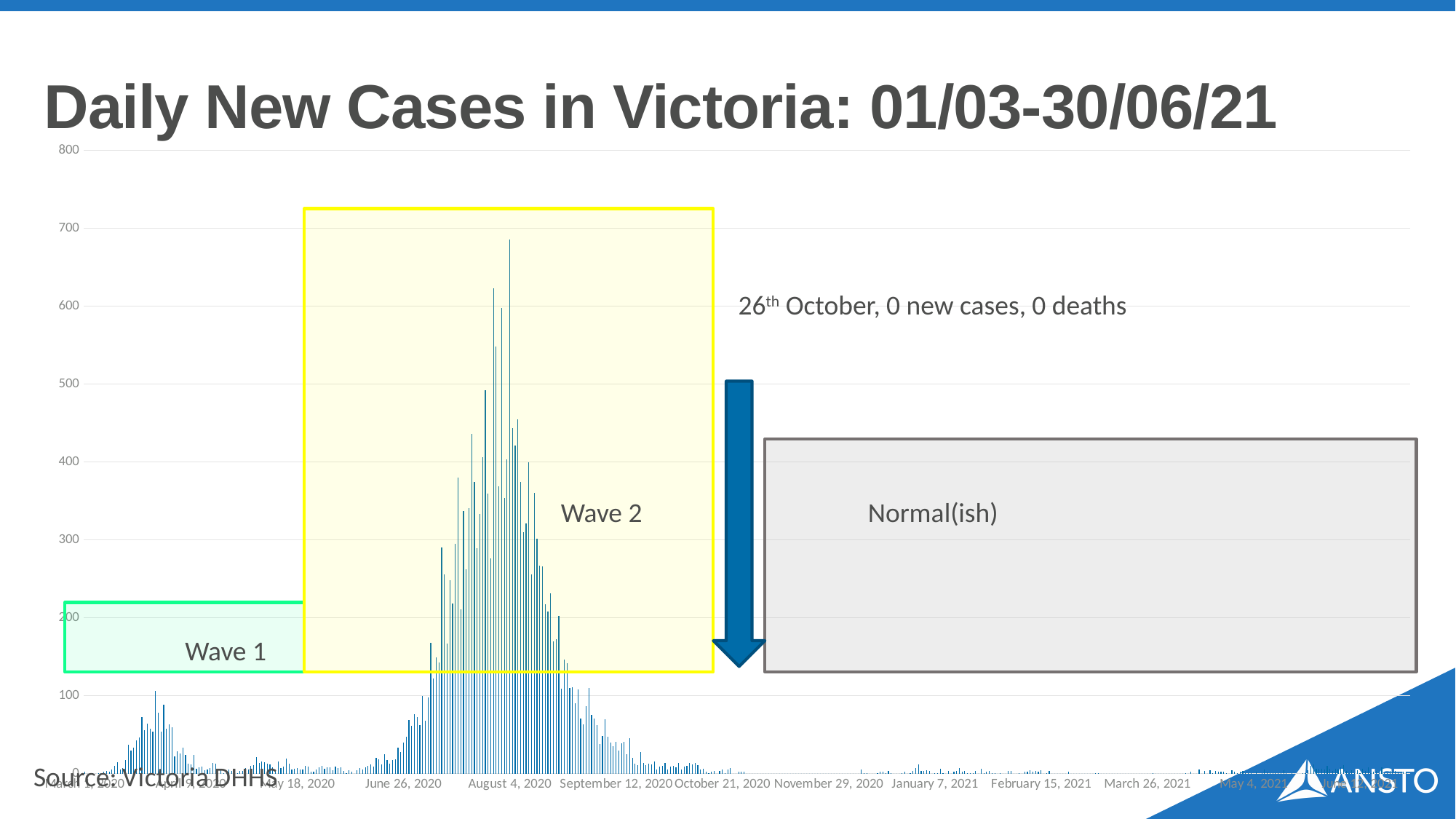

# Daily New Cases in Victoria: 01/03-30/06/21

### Chart

| Category |  |
|---|---|
| March 1, 2020 | 2.0 |
| March 2, 2020 | 0.0 |
| March 3, 2020 | 0.0 |
| March 4, 2020 | 1.0 |
| March 5, 2020 | 0.0 |
| March 6, 2020 | 1.0 |
| March 7, 2020 | 1.0 |
| March 8, 2020 | 2.0 |
| March 9, 2020 | 3.0 |
| March 10, 2020 | 2.0 |
| March 11, 2020 | 5.0 |
| March 12, 2020 | 10.0 |
| March 13, 2020 | 15.0 |
| March 14, 2020 | 5.0 |
| March 15, 2020 | 7.0 |
| March 16, 2020 | 17.0 |
| March 17, 2020 | 37.0 |
| March 18, 2020 | 30.0 |
| March 19, 2020 | 33.0 |
| March 20, 2020 | 43.0 |
| March 21, 2020 | 46.0 |
| March 22, 2020 | 73.0 |
| March 23, 2020 | 56.0 |
| March 24, 2020 | 64.0 |
| March 25, 2020 | 58.0 |
| March 26, 2020 | 54.0 |
| March 27, 2020 | 106.0 |
| March 28, 2020 | 78.0 |
| March 29, 2020 | 54.0 |
| March 30, 2020 | 88.0 |
| March 31, 2020 | 58.0 |
| April 1, 2020 | 63.0 |
| April 2, 2020 | 59.0 |
| April 3, 2020 | 22.0 |
| April 4, 2020 | 29.0 |
| April 5, 2020 | 26.0 |
| April 6, 2020 | 33.0 |
| April 7, 2020 | 24.0 |
| April 8, 2020 | 13.0 |
| April 9, 2020 | 12.0 |
| April 10, 2020 | 24.0 |
| April 11, 2020 | 6.0 |
| April 12, 2020 | 8.0 |
| April 13, 2020 | 9.0 |
| April 14, 2020 | 4.0 |
| April 15, 2020 | 5.0 |
| April 16, 2020 | 7.0 |
| April 17, 2020 | 14.0 |
| April 18, 2020 | 13.0 |
| April 19, 2020 | 1.0 |
| April 20, 2020 | 5.0 |
| April 21, 2020 | 1.0 |
| April 22, 2020 | 1.0 |
| April 23, 2020 | 5.0 |
| April 24, 2020 | 3.0 |
| April 25, 2020 | 3.0 |
| April 26, 2020 | 1.0 |
| April 27, 2020 | 3.0 |
| April 28, 2020 | 3.0 |
| April 29, 2020 | 7.0 |
| April 30, 2020 | 5.0 |
| May 1, 2020 | 10.0 |
| May 2, 2020 | 11.0 |
| May 3, 2020 | 21.0 |
| May 4, 2020 | 14.0 |
| May 5, 2020 | 16.0 |
| May 6, 2020 | 15.0 |
| May 7, 2020 | 13.0 |
| May 8, 2020 | 12.0 |
| May 9, 2020 | 8.0 |
| May 10, 2020 | 5.0 |
| May 11, 2020 | 16.0 |
| May 12, 2020 | 7.0 |
| May 13, 2020 | 9.0 |
| May 14, 2020 | 19.0 |
| May 15, 2020 | 13.0 |
| May 16, 2020 | 5.0 |
| May 17, 2020 | 6.0 |
| May 18, 2020 | 7.0 |
| May 19, 2020 | 5.0 |
| May 20, 2020 | 5.0 |
| May 21, 2020 | 10.0 |
| May 22, 2020 | 9.0 |
| May 23, 2020 | 2.0 |
| May 24, 2020 | 2.0 |
| May 25, 2020 | 5.0 |
| May 26, 2020 | 8.0 |
| May 27, 2020 | 10.0 |
| May 28, 2020 | 6.0 |
| May 29, 2020 | 8.0 |
| May 30, 2020 | 8.0 |
| May 31, 2020 | 4.0 |
| June 1, 2020 | 9.0 |
| June 2, 2020 | 7.0 |
| June 3, 2020 | 8.0 |
| June 4, 2020 | 3.0 |
| June 5, 2020 | 1.0 |
| June 6, 2020 | 4.0 |
| June 7, 2020 | 2.0 |
| June 8, 2020 | 0.0 |
| June 9, 2020 | 4.0 |
| June 10, 2020 | 7.0 |
| June 11, 2020 | 5.0 |
| June 12, 2020 | 8.0 |
| June 13, 2020 | 10.0 |
| June 14, 2020 | 12.0 |
| June 15, 2020 | 9.0 |
| June 16, 2020 | 20.0 |
| June 17, 2020 | 18.0 |
| June 18, 2020 | 12.0 |
| June 19, 2020 | 25.0 |
| June 20, 2020 | 17.0 |
| June 21, 2020 | 13.0 |
| June 22, 2020 | 17.0 |
| June 23, 2020 | 18.0 |
| June 24, 2020 | 33.0 |
| June 25, 2020 | 28.0 |
| June 26, 2020 | 40.0 |
| June 27, 2020 | 47.0 |
| June 28, 2020 | 69.0 |
| June 29, 2020 | 61.0 |
| June 30, 2020 | 76.0 |
| July 1, 2020 | 73.0 |
| July 2, 2020 | 62.0 |
| July 3, 2020 | 100.0 |
| July 4, 2020 | 68.0 |
| July 5, 2020 | 98.0 |
| July 6, 2020 | 168.0 |
| July 7, 2020 | 122.0 |
| July 8, 2020 | 149.0 |
| July 9, 2020 | 143.0 |
| July 10, 2020 | 290.0 |
| July 11, 2020 | 256.0 |
| July 12, 2020 | 167.0 |
| July 13, 2020 | 248.0 |
| July 14, 2020 | 218.0 |
| July 15, 2020 | 295.0 |
| July 16, 2020 | 380.0 |
| July 17, 2020 | 211.0 |
| July 18, 2020 | 337.0 |
| July 19, 2020 | 262.0 |
| July 20, 2020 | 341.0 |
| July 21, 2020 | 436.0 |
| July 22, 2020 | 374.0 |
| July 23, 2020 | 289.0 |
| July 24, 2020 | 333.0 |
| July 25, 2020 | 406.0 |
| July 26, 2020 | 492.0 |
| July 27, 2020 | 359.0 |
| July 28, 2020 | 276.0 |
| July 29, 2020 | 623.0 |
| July 30, 2020 | 548.0 |
| July 31, 2020 | 369.0 |
| August 1, 2020 | 598.0 |
| August 2, 2020 | 354.0 |
| August 3, 2020 | 403.0 |
| August 4, 2020 | 686.0 |
| August 5, 2020 | 444.0 |
| August 6, 2020 | 421.0 |
| August 7, 2020 | 455.0 |
| August 8, 2020 | 374.0 |
| August 9, 2020 | 310.0 |
| August 10, 2020 | 321.0 |
| August 11, 2020 | 400.0 |
| August 12, 2020 | 256.0 |
| August 13, 2020 | 360.0 |
| August 14, 2020 | 301.0 |
| August 15, 2020 | 267.0 |
| August 16, 2020 | 266.0 |
| August 17, 2020 | 217.0 |
| August 18, 2020 | 208.0 |
| August 19, 2020 | 231.0 |
| August 20, 2020 | 170.0 |
| August 21, 2020 | 173.0 |
| August 22, 2020 | 202.0 |
| August 23, 2020 | 109.0 |
| August 24, 2020 | 146.0 |
| August 25, 2020 | 142.0 |
| August 26, 2020 | 110.0 |
| August 27, 2020 | 111.0 |
| August 28, 2020 | 90.0 |
| August 29, 2020 | 108.0 |
| August 30, 2020 | 71.0 |
| August 31, 2020 | 63.0 |
| September 1, 2020 | 87.0 |
| September 2, 2020 | 110.0 |
| September 3, 2020 | 75.0 |
| September 4, 2020 | 71.0 |
| September 5, 2020 | 62.0 |
| September 6, 2020 | 38.0 |
| September 7, 2020 | 48.0 |
| September 8, 2020 | 70.0 |
| September 9, 2020 | 47.0 |
| September 10, 2020 | 40.0 |
| September 11, 2020 | 35.0 |
| September 12, 2020 | 41.0 |
| September 13, 2020 | 30.0 |
| September 14, 2020 | 39.0 |
| September 15, 2020 | 41.0 |
| September 16, 2020 | 25.0 |
| September 17, 2020 | 45.0 |
| September 18, 2020 | 20.0 |
| September 19, 2020 | 13.0 |
| September 20, 2020 | 11.0 |
| September 21, 2020 | 28.0 |
| September 22, 2020 | 14.0 |
| September 23, 2020 | 11.0 |
| September 24, 2020 | 13.0 |
| September 25, 2020 | 12.0 |
| September 26, 2020 | 16.0 |
| September 27, 2020 | 5.0 |
| September 28, 2020 | 9.0 |
| September 29, 2020 | 10.0 |
| September 30, 2020 | 14.0 |
| October 1, 2020 | 5.0 |
| October 2, 2020 | 9.0 |
| October 3, 2020 | 10.0 |
| October 4, 2020 | 8.0 |
| October 5, 2020 | 14.0 |
| October 6, 2020 | 5.0 |
| October 7, 2020 | 9.0 |
| October 8, 2020 | 10.0 |
| October 9, 2020 | 14.0 |
| October 10, 2020 | 12.0 |
| October 11, 2020 | 14.0 |
| October 12, 2020 | 11.0 |
| October 13, 2020 | 5.0 |
| October 14, 2020 | 6.0 |
| October 15, 2020 | 2.0 |
| October 16, 2020 | 1.0 |
| October 17, 2020 | 2.0 |
| October 18, 2020 | 3.0 |
| October 19, 2020 | 0.0 |
| October 20, 2020 | 3.0 |
| October 21, 2020 | 5.0 |
| October 22, 2020 | 1.0 |
| October 23, 2020 | 5.0 |
| October 24, 2020 | 7.0 |
| October 25, 2020 | 0.0 |
| October 26, 2020 | 0.0 |
| October 27, 2020 | 2.0 |
| October 28, 2020 | 2.0 |
| October 29, 2020 | 2.0 |
| October 30, 2020 | 0.0 |
| October 31, 2020 | 0.0 |
| November 1, 2020 | 0.0 |
| November 2, 2020 | 0.0 |
| November 3, 2020 | 0.0 |
| November 4, 2020 | 0.0 |
| November 5, 2020 | 0.0 |
| November 6, 2020 | 0.0 |
| November 7, 2020 | 0.0 |
| November 8, 2020 | 0.0 |
| November 9, 2020 | 0.0 |
| November 10, 2020 | 0.0 |
| November 11, 2020 | 0.0 |
| November 12, 2020 | 0.0 |
| November 13, 2020 | 0.0 |
| November 14, 2020 | 0.0 |
| November 15, 2020 | 0.0 |
| November 16, 2020 | 0.0 |
| November 17, 2020 | 0.0 |
| November 18, 2020 | 0.0 |
| November 19, 2020 | 0.0 |
| November 20, 2020 | 0.0 |
| November 21, 2020 | 0.0 |
| November 22, 2020 | 0.0 |
| November 23, 2020 | 0.0 |
| November 24, 2020 | 0.0 |
| November 25, 2020 | 0.0 |
| November 26, 2020 | 0.0 |
| November 27, 2020 | 0.0 |
| November 28, 2020 | 0.0 |
| November 29, 2020 | 0.0 |
| November 30, 2020 | 0.0 |
| December 1, 2020 | 0.0 |
| December 2, 2020 | 0.0 |
| December 3, 2020 | 0.0 |
| December 4, 2020 | 0.0 |
| December 5, 2020 | 0.0 |
| December 6, 2020 | 0.0 |
| December 7, 2020 | 0.0 |
| December 8, 2020 | 0.0 |
| December 9, 2020 | 0.0 |
| December 10, 2020 | 0.0 |
| December 11, 2020 | 5.0 |
| December 12, 2020 | 1.0 |
| December 13, 2020 | 1.0 |
| December 14, 2020 | 0.0 |
| December 15, 2020 | 0.0 |
| December 16, 2020 | 0.0 |
| December 17, 2020 | 1.0 |
| December 18, 2020 | 2.0 |
| December 19, 2020 | 2.0 |
| December 20, 2020 | 1.0 |
| December 21, 2020 | 3.0 |
| December 22, 2020 | 1.0 |
| December 23, 2020 | 0.0 |
| December 24, 2020 | 0.0 |
| December 25, 2020 | 0.0 |
| December 26, 2020 | 1.0 |
| December 27, 2020 | 2.0 |
| December 28, 2020 | 0.0 |
| December 29, 2020 | 1.0 |
| December 30, 2020 | 3.0 |
| December 31, 2020 | 7.0 |
| January 1, 2021 | 12.0 |
| January 2, 2021 | 3.0 |
| January 3, 2021 | 3.0 |
| January 4, 2021 | 4.0 |
| January 5, 2021 | 3.0 |
| January 6, 2021 | 0.0 |
| January 7, 2021 | 1.0 |
| January 8, 2021 | 1.0 |
| January 9, 2021 | 6.0 |
| January 10, 2021 | 1.0 |
| January 11, 2021 | 0.0 |
| January 12, 2021 | 3.0 |
| January 13, 2021 | 0.0 |
| January 14, 2021 | 2.0 |
| January 15, 2021 | 3.0 |
| January 16, 2021 | 7.0 |
| January 17, 2021 | 2.0 |
| January 18, 2021 | 3.0 |
| January 19, 2021 | 1.0 |
| January 20, 2021 | 1.0 |
| January 21, 2021 | 1.0 |
| January 22, 2021 | 3.0 |
| January 23, 2021 | 0.0 |
| January 24, 2021 | 6.0 |
| January 25, 2021 | 1.0 |
| January 26, 2021 | 2.0 |
| January 27, 2021 | 3.0 |
| January 28, 2021 | 1.0 |
| January 29, 2021 | 1.0 |
| January 30, 2021 | 0.0 |
| January 31, 2021 | 1.0 |
| February 1, 2021 | 0.0 |
| February 2, 2021 | 0.0 |
| February 3, 2021 | 3.0 |
| February 4, 2021 | 3.0 |
| February 5, 2021 | 0.0 |
| February 6, 2021 | 0.0 |
| February 7, 2021 | 1.0 |
| February 8, 2021 | 0.0 |
| February 9, 2021 | 2.0 |
| February 10, 2021 | 2.0 |
| February 11, 2021 | 4.0 |
| February 12, 2021 | 2.0 |
| February 13, 2021 | 3.0 |
| February 14, 2021 | 2.0 |
| February 15, 2021 | 4.0 |
| February 16, 2021 | 0.0 |
| February 17, 2021 | 1.0 |
| February 18, 2021 | 3.0 |
| February 19, 2021 | 0.0 |
| February 20, 2021 | 0.0 |
| February 21, 2021 | 0.0 |
| February 22, 2021 | 0.0 |
| February 23, 2021 | 0.0 |
| February 24, 2021 | 0.0 |
| February 25, 2021 | 2.0 |
| February 26, 2021 | 0.0 |
| February 27, 2021 | 0.0 |
| February 28, 2021 | 0.0 |
| March 1, 2021 | 0.0 |
| March 2, 2021 | 0.0 |
| March 3, 2021 | 0.0 |
| March 4, 2021 | 0.0 |
| March 5, 2021 | 0.0 |
| March 6, 2021 | 0.0 |
| March 7, 2021 | 1.0 |
| March 8, 2021 | 1.0 |
| March 9, 2021 | 0.0 |
| March 10, 2021 | 0.0 |
| March 11, 2021 | 0.0 |
| March 12, 2021 | 0.0 |
| March 13, 2021 | 0.0 |
| March 14, 2021 | 0.0 |
| March 15, 2021 | 0.0 |
| March 16, 2021 | 0.0 |
| March 17, 2021 | 0.0 |
| March 18, 2021 | 0.0 |
| March 19, 2021 | 0.0 |
| March 20, 2021 | 0.0 |
| March 21, 2021 | 0.0 |
| March 22, 2021 | 0.0 |
| March 23, 2021 | 0.0 |
| March 24, 2021 | 0.0 |
| March 25, 2021 | 0.0 |
| March 26, 2021 | 0.0 |
| March 27, 2021 | 0.0 |
| March 28, 2021 | 1.0 |
| March 29, 2021 | 0.0 |
| March 30, 2021 | 0.0 |
| March 31, 2021 | 0.0 |
| April 1, 2021 | 0.0 |
| April 2, 2021 | 0.0 |
| April 3, 2021 | 0.0 |
| April 4, 2021 | 0.0 |
| April 5, 2021 | 0.0 |
| April 6, 2021 | 0.0 |
| April 7, 2021 | 0.0 |
| April 8, 2021 | 0.0 |
| April 9, 2021 | 1.0 |
| April 10, 2021 | 0.0 |
| April 11, 2021 | 2.0 |
| April 12, 2021 | 0.0 |
| April 13, 2021 | 0.0 |
| April 14, 2021 | 5.0 |
| April 15, 2021 | 0.0 |
| April 16, 2021 | 3.0 |
| April 17, 2021 | 0.0 |
| April 18, 2021 | 4.0 |
| April 19, 2021 | 1.0 |
| April 20, 2021 | 3.0 |
| April 21, 2021 | 2.0 |
| April 22, 2021 | 2.0 |
| April 23, 2021 | 2.0 |
| April 24, 2021 | 1.0 |
| April 25, 2021 | 0.0 |
| April 26, 2021 | 4.0 |
| April 27, 2021 | 2.0 |
| April 28, 2021 | 1.0 |
| April 29, 2021 | 2.0 |
| April 30, 2021 | 3.0 |
| May 1, 2021 | 1.0 |
| May 2, 2021 | 1.0 |
| May 3, 2021 | 1.0 |
| May 4, 2021 | 0.0 |
| May 5, 2021 | 2.0 |
| May 6, 2021 | 0.0 |
| May 7, 2021 | 1.0 |
| May 8, 2021 | 5.0 |
| May 9, 2021 | 2.0 |
| May 10, 2021 | 1.0 |
| May 11, 2021 | 1.0 |
| May 12, 2021 | 1.0 |
| May 13, 2021 | 1.0 |
| May 14, 2021 | 1.0 |
| May 15, 2021 | 4.0 |
| May 16, 2021 | 1.0 |
| May 17, 2021 | 0.0 |
| May 18, 2021 | 1.0 |
| May 19, 2021 | 0.0 |
| May 20, 2021 | 0.0 |
| May 21, 2021 | 0.0 |
| May 22, 2021 | 1.0 |
| May 23, 2021 | 1.0 |
| May 24, 2021 | 4.0 |
| May 25, 2021 | 10.0 |
| May 26, 2021 | 12.0 |
| May 27, 2021 | 6.0 |
| May 28, 2021 | 6.0 |
| May 29, 2021 | 6.0 |
| May 30, 2021 | 5.0 |
| May 31, 2021 | 10.0 |
| June 1, 2021 | 6.0 |
| June 2, 2021 | 3.0 |
| June 3, 2021 | 6.0 |
| June 4, 2021 | 5.0 |
| June 5, 2021 | 8.0 |
| June 6, 2021 | 11.0 |
| June 7, 2021 | 3.0 |
| June 8, 2021 | 1.0 |
| June 9, 2021 | 4.0 |
| June 10, 2021 | 1.0 |
| June 11, 2021 | 4.0 |
| June 12, 2021 | 1.0 |
| June 13, 2021 | 6.0 |
| June 14, 2021 | 3.0 |
| June 15, 2021 | 8.0 |
| June 16, 2021 | 1.0 |
| June 17, 2021 | 2.0 |
| June 18, 2021 | 3.0 |
| June 19, 2021 | 1.0 |
| June 20, 2021 | 8.0 |
| June 21, 2021 | 1.0 |
| June 22, 2021 | 1.0 |
| June 23, 2021 | 3.0 |
| June 24, 2021 | 2.0 |
| June 25, 2021 | 3.0 |
| June 26, 2021 | 2.0 |
| June 27, 2021 | 2.0 |
| June 28, 2021 | 2.0 |
| June 29, 2021 | 2.0 |
| June 30, 2021 | 0.0 |
26th October, 0 new cases, 0 deaths

Wave 2
Normal(ish)

Wave 1